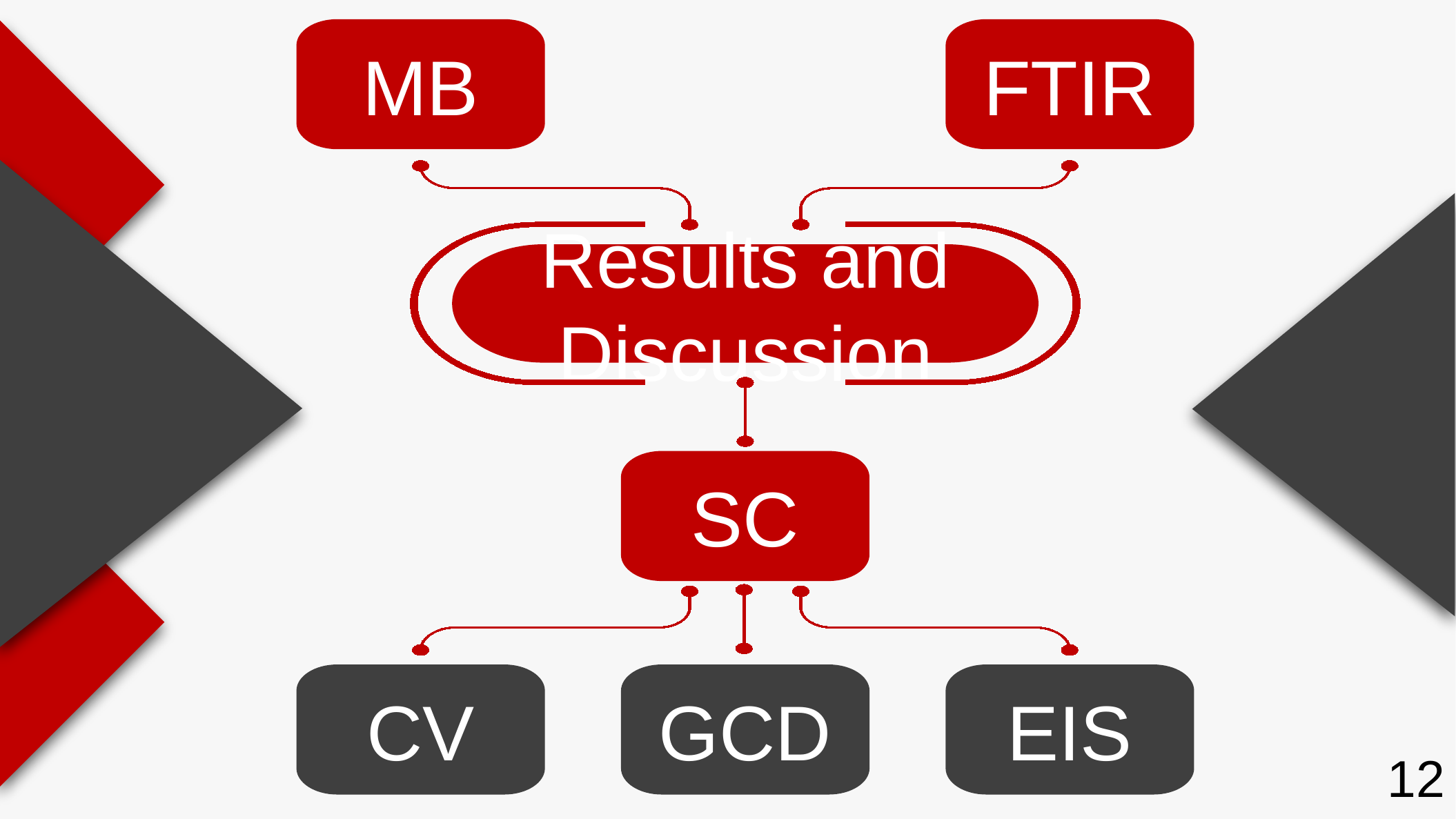

MB

FTIR

Results and Discussion

GCD

CV

EIS

SC

12